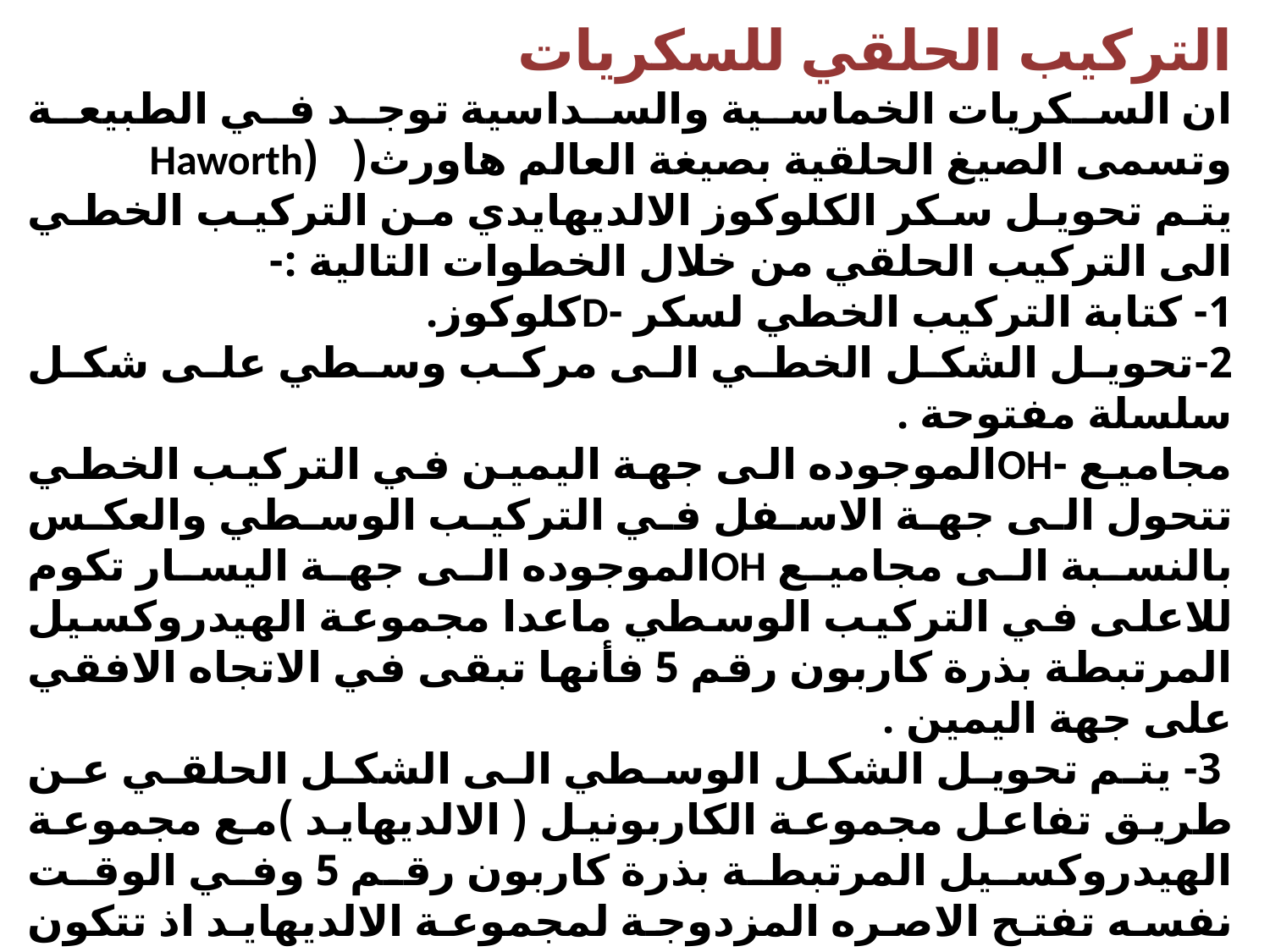

التركيب الحلقي للسكريات
ان السكريات الخماسية والسداسية توجد في الطبيعة وتسمى الصيغ الحلقية بصيغة العالم هاورث(   (Haworth
يتم تحويل سكر الكلوكوز الالديهايدي من التركيب الخطي الى التركيب الحلقي من خلال الخطوات التالية :-
1- كتابة التركيب الخطي لسكر -Dكلوكوز.
2-تحويل الشكل الخطي الى مركب وسطي على شكل سلسلة مفتوحة .
مجاميع -OHالموجوده الى جهة اليمين في التركيب الخطي تتحول الى جهة الاسفل في التركيب الوسطي والعكس بالنسبة الى مجاميع OHالموجوده الى جهة اليسار تكوم للاعلى في التركيب الوسطي ماعدا مجموعة الهيدروكسيل المرتبطة بذرة كاربون رقم 5 فأنها تبقى في الاتجاه الافقي على جهة اليمين .
 3- يتم تحويل الشكل الوسطي الى الشكل الحلقي عن طريق تفاعل مجموعة الكاربونيل ( الالديهايد )مع مجموعة الهيدروكسيل المرتبطة بذرة كاربون رقم 5 وفي الوقت نفسه تفتح الاصره المزدوجة لمجموعة الالديهايد اذ تتكون اصرة بين الاوكسجين لمجموعة الالديهايد وكاربون رقم 5 وايضا تتحول مجموعة الهيدوكسيل المرتبطة بذرة كاربون رقم 5 الى ذرة كاربون رقم 1.
ان المشتقات السكرية المتكونة تسمى هيمي اسيتال hemiacetal كما في الشكل التالي